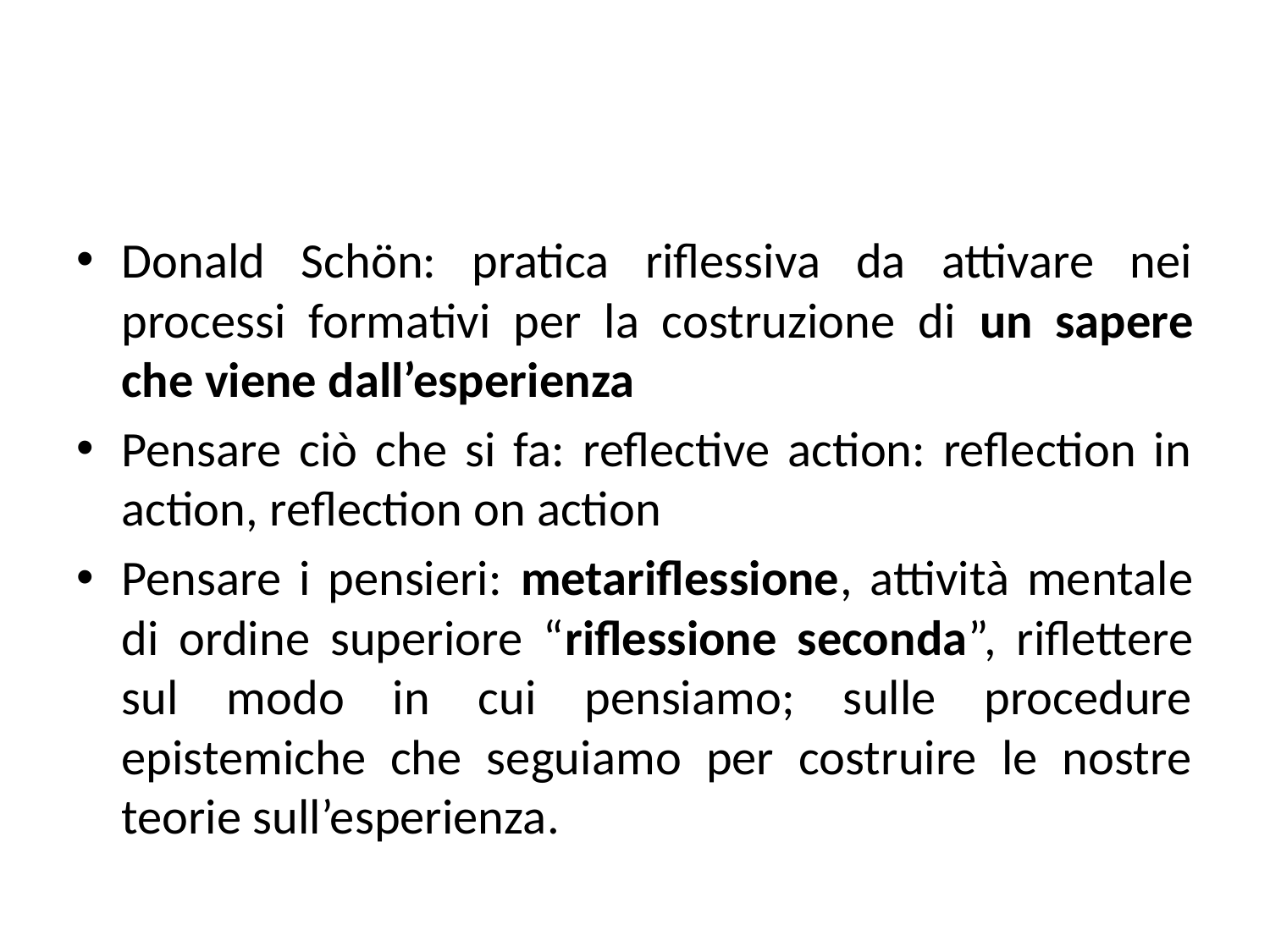

Donald Schön: pratica riflessiva da attivare nei processi formativi per la costruzione di un sapere che viene dall’esperienza
Pensare ciò che si fa: reflective action: reflection in action, reflection on action
Pensare i pensieri: metariflessione, attività mentale di ordine superiore “riflessione seconda”, riflettere sul modo in cui pensiamo; sulle procedure epistemiche che seguiamo per costruire le nostre teorie sull’esperienza.